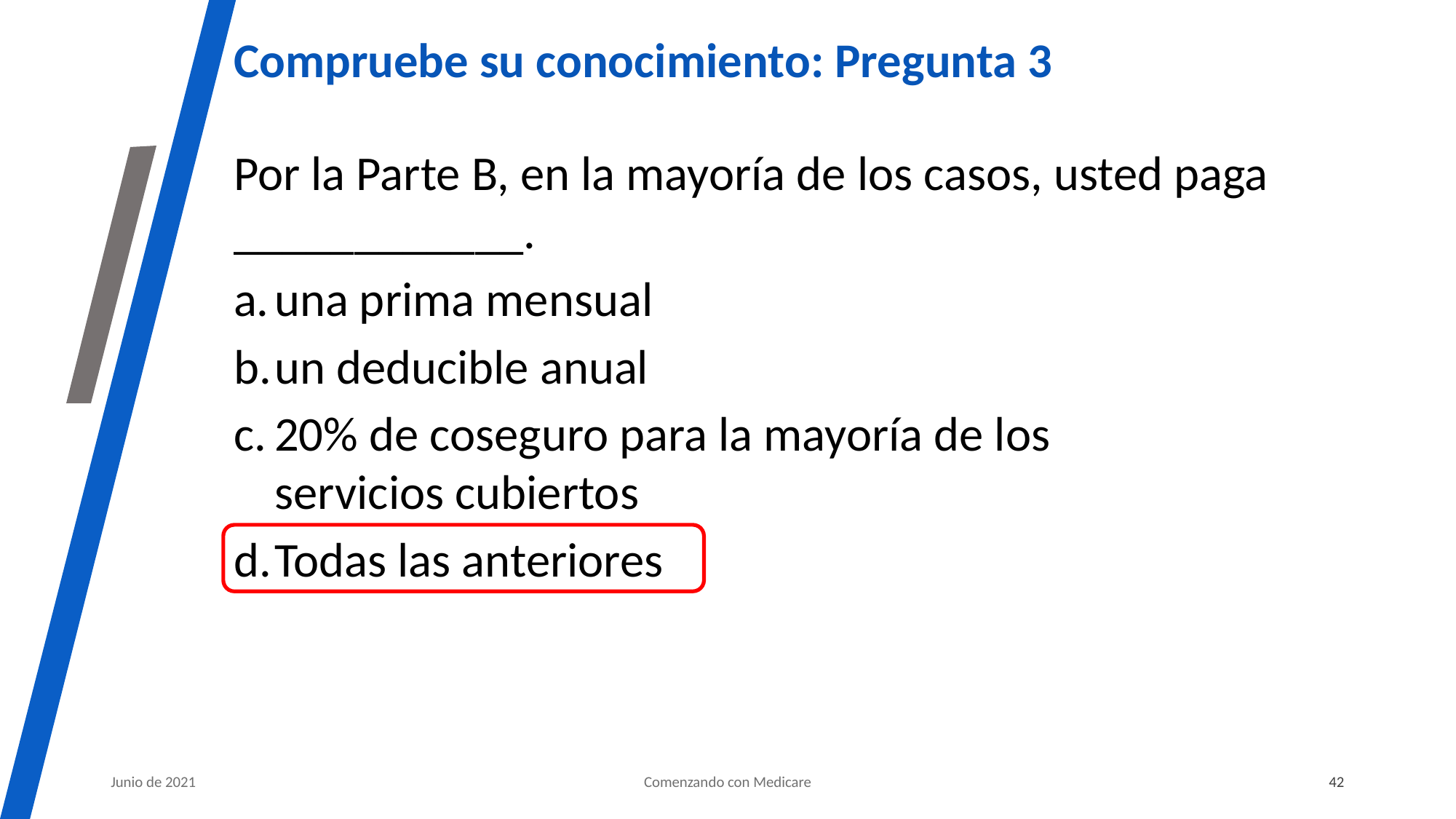

# Compruebe su conocimiento: Pregunta 3
Por la Parte B, en la mayoría de los casos, usted paga ____________.
una prima mensual
un deducible anual
20% de coseguro para la mayoría de los
servicios cubiertos
Todas las anteriores

Junio de 2021
Comenzando con Medicare